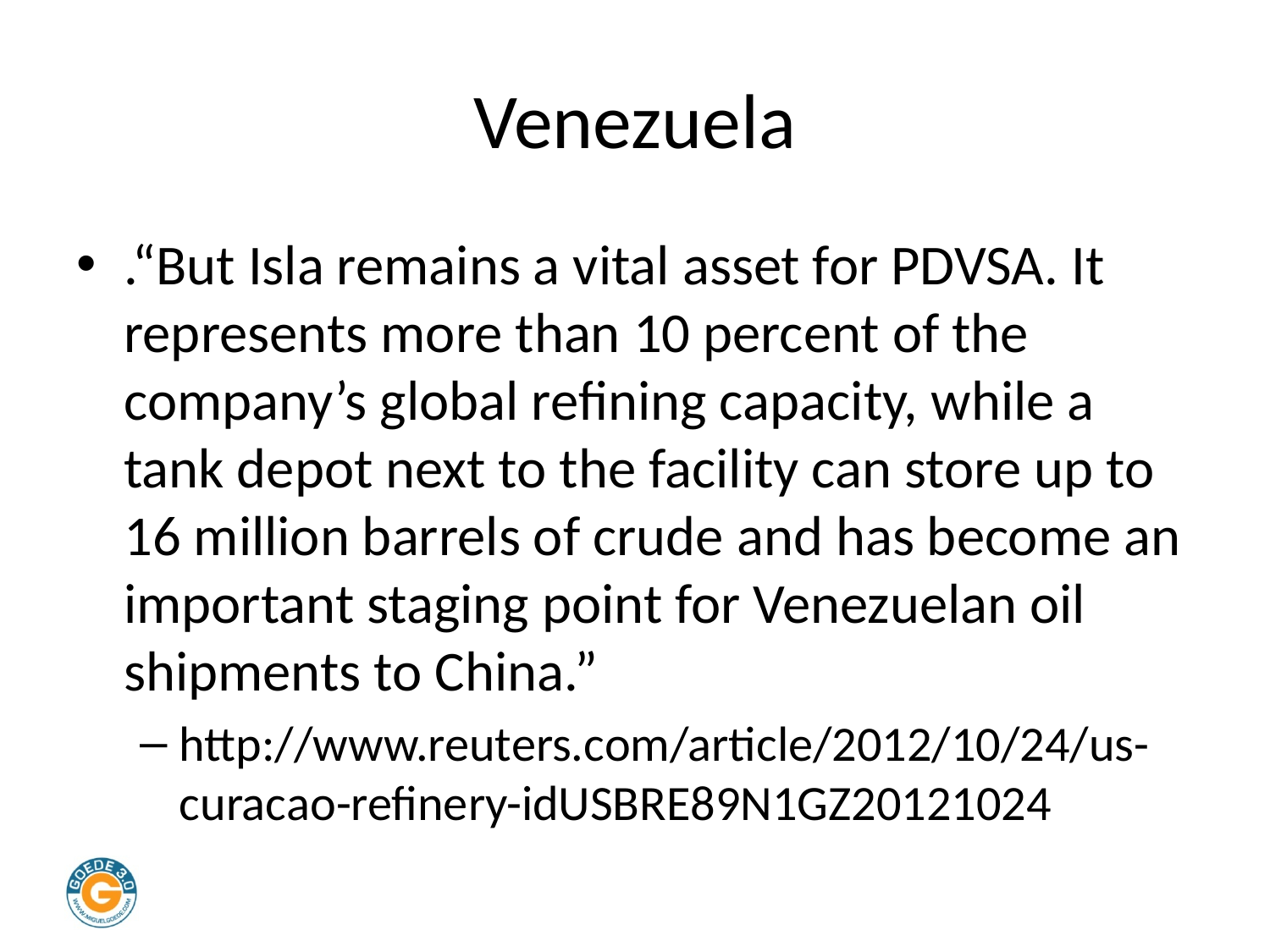

# Venezuela
.“But Isla remains a vital asset for PDVSA. It represents more than 10 percent of the company’s global refining capacity, while a tank depot next to the facility can store up to 16 million barrels of crude and has become an important staging point for Venezuelan oil shipments to China.”
http://www.reuters.com/article/2012/10/24/us-curacao-refinery-idUSBRE89N1GZ20121024